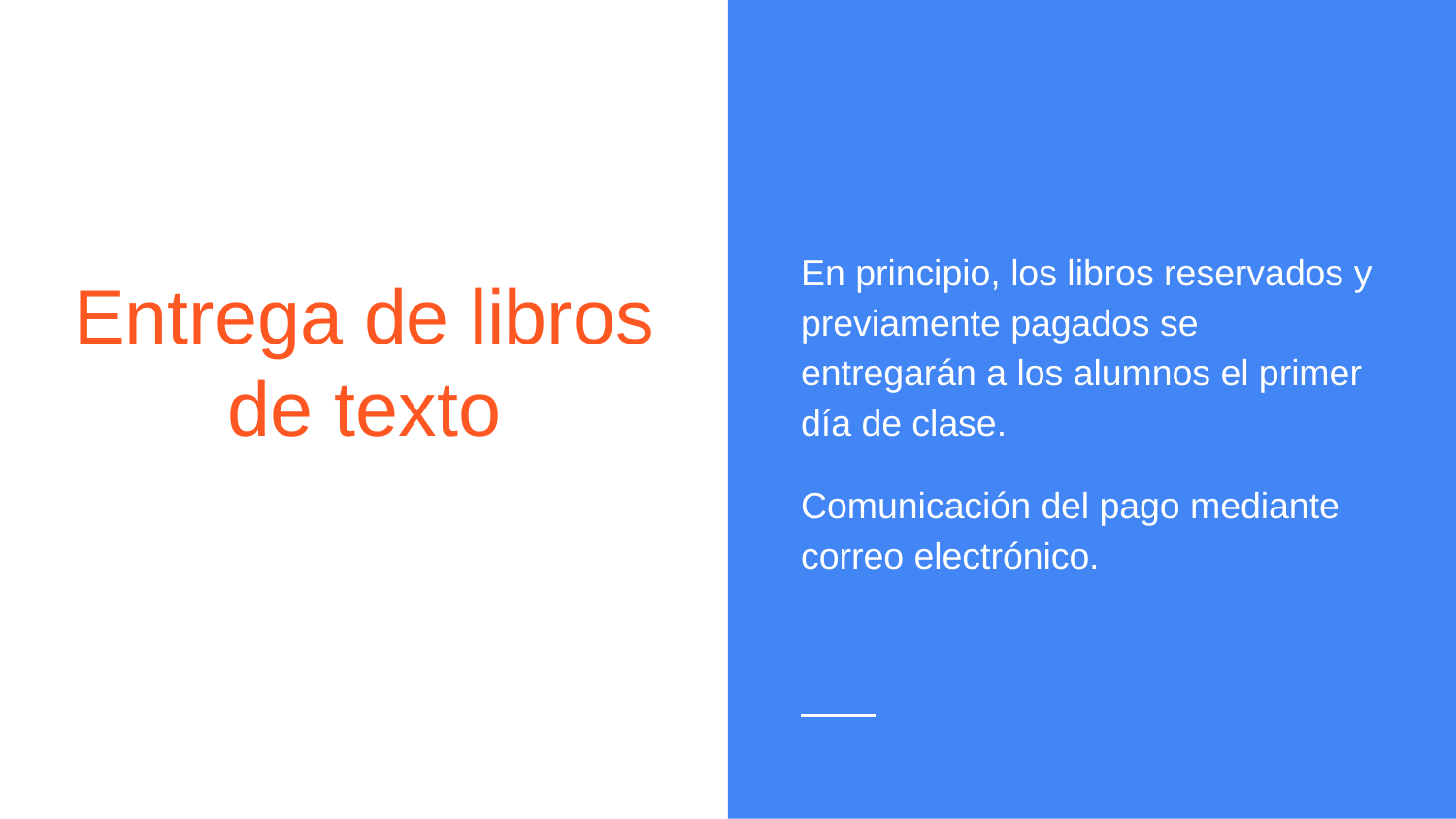

En principio, los libros reservados y previamente pagados se entregarán a los alumnos el primer día de clase.
Comunicación del pago mediante correo electrónico.
# Entrega de libros de texto